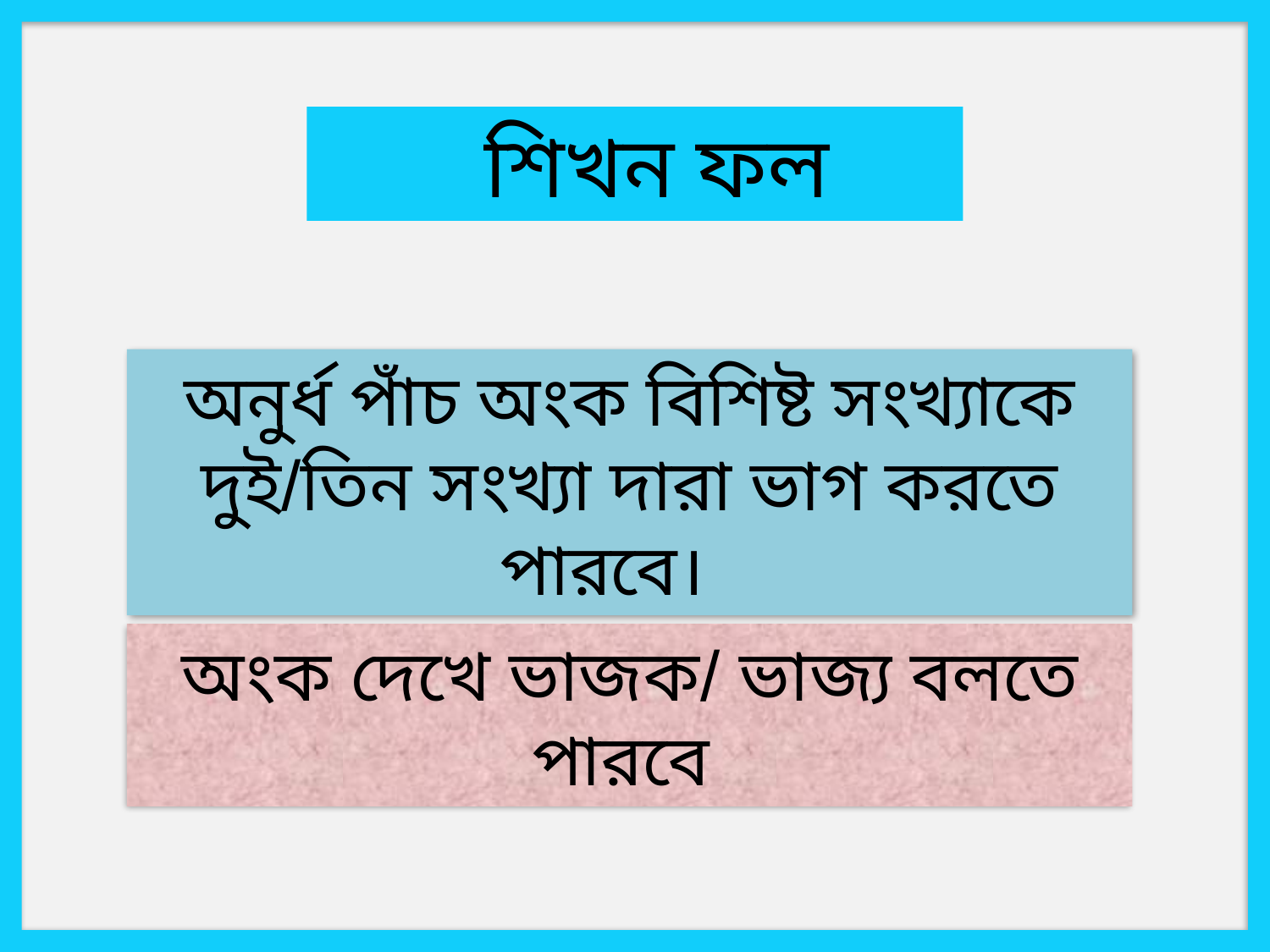

শিখন ফল

অনুর্ধ পাঁচ অংক বিশিষ্ট সংখ্যাকে দুই/তিন সংখ্যা দারা ভাগ করতে পারবে।
অংক দেখে ভাজক/ ভাজ্য বলতে পারবে